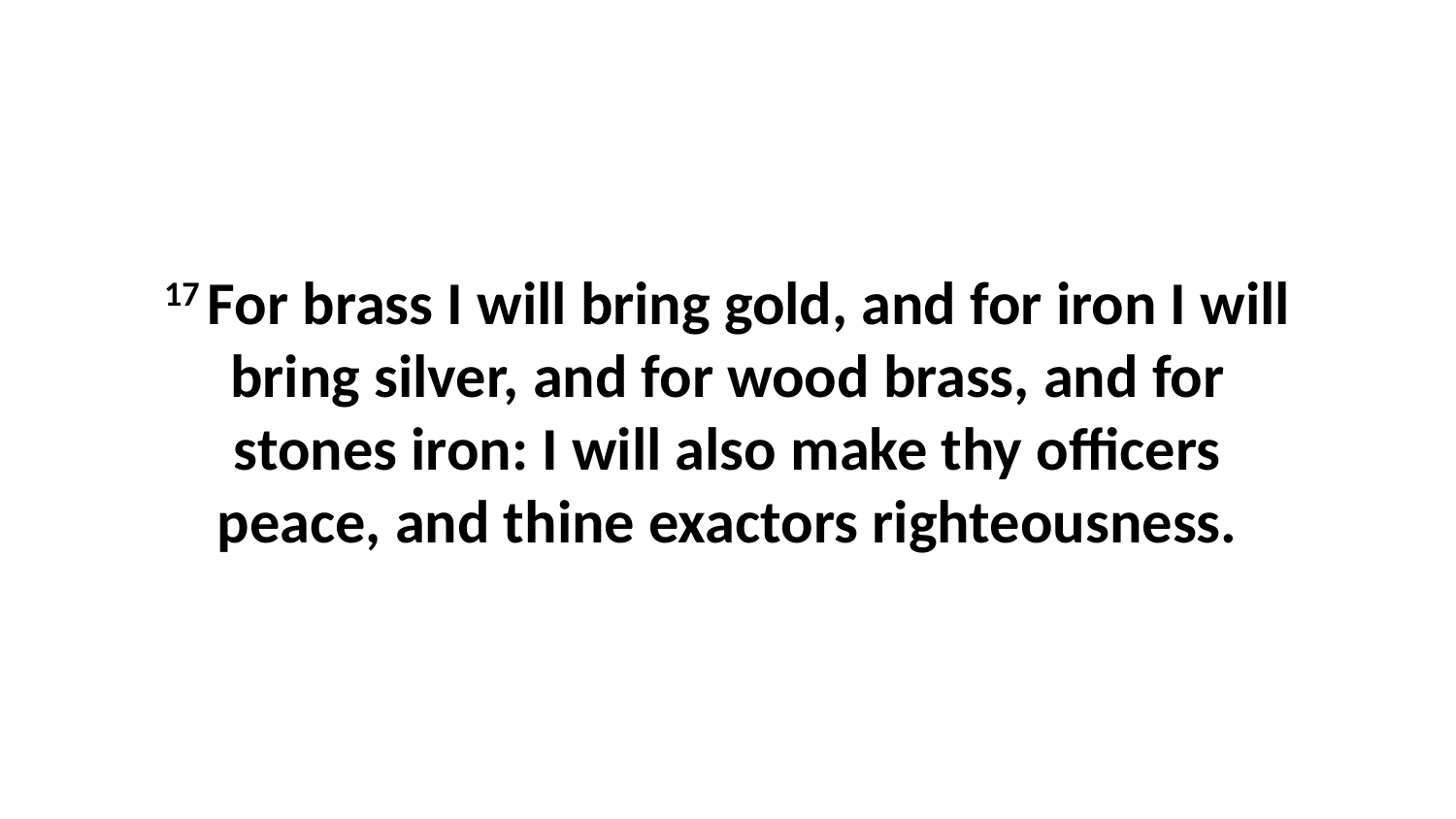

17 For brass I will bring gold, and for iron I will bring silver, and for wood brass, and for stones iron: I will also make thy officers peace, and thine exactors righteousness.